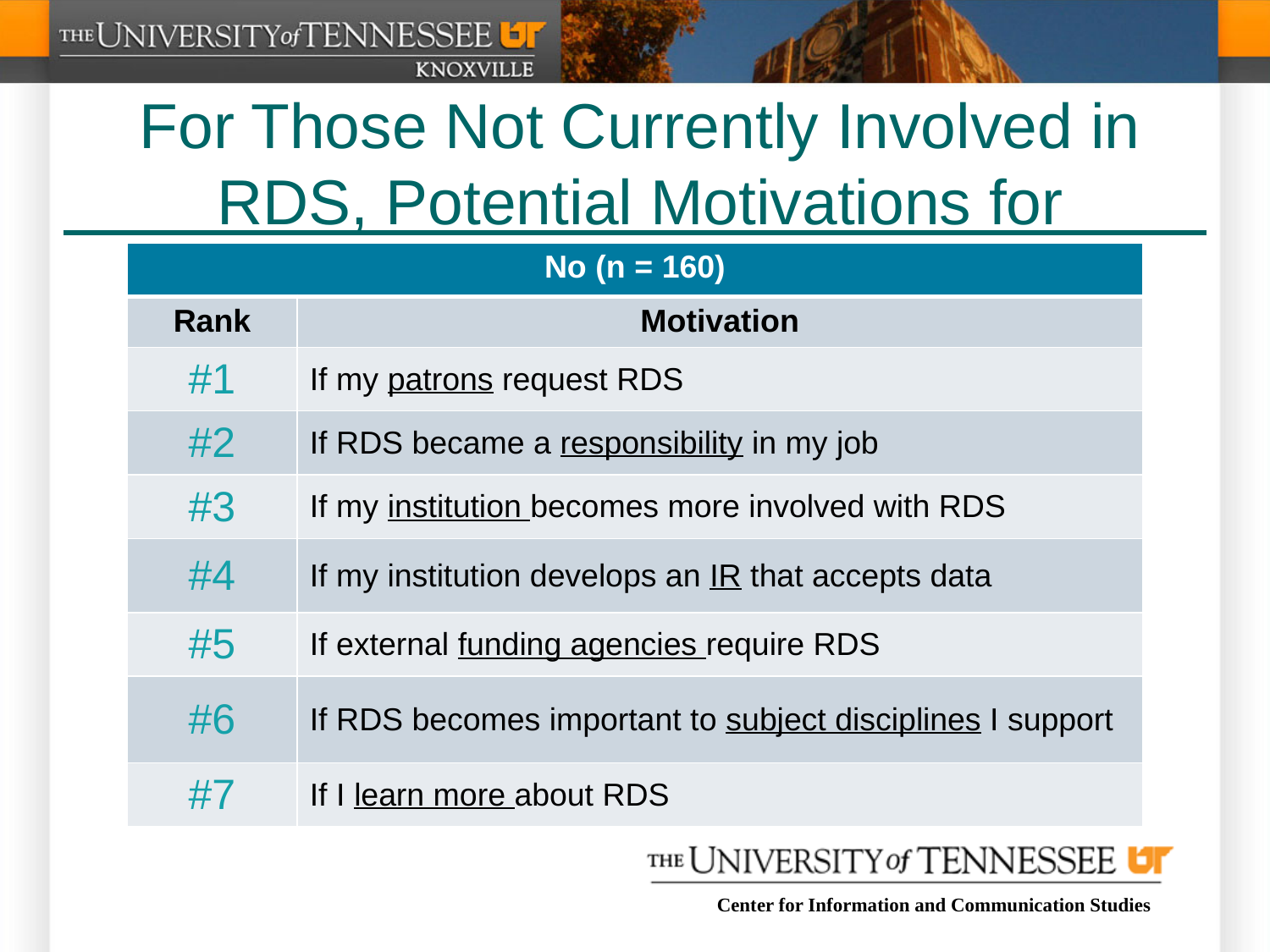

For Those Not Currently Involved in RDS, Potential Motivations for Involvement
| No (n = 160) |  |
| --- | --- |
| Rank | Motivation |
| #1 | If my patrons request RDS |
| #2 | If RDS became a responsibility in my job |
| #3 | If my institution becomes more involved with RDS |
| #4 | If my institution develops an IR that accepts data |
| #5 | If external funding agencies require RDS |
| #6 | If RDS becomes important to subject disciplines I support |
| #7 | If I learn more about RDS |